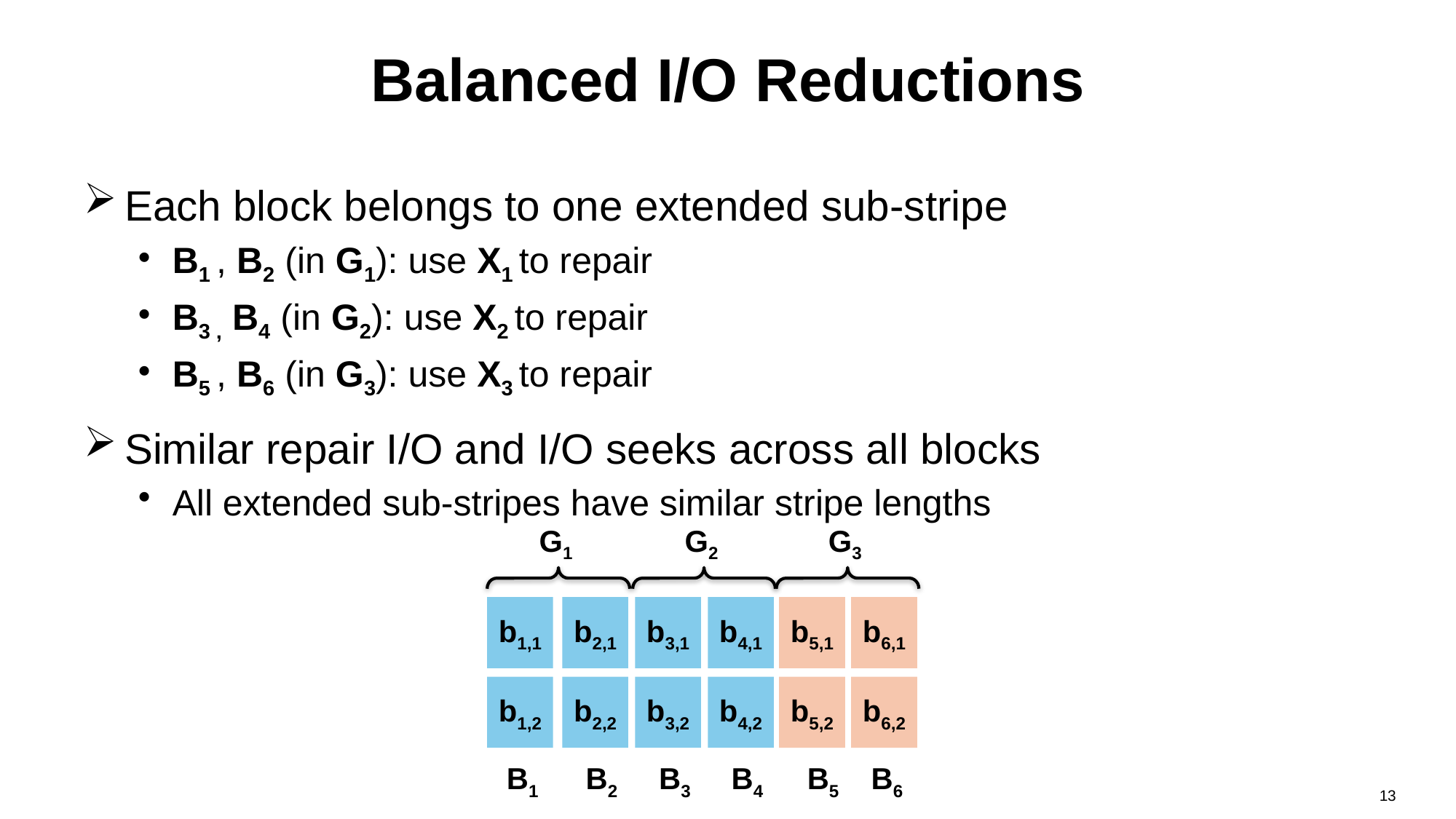

# Balanced I/O Reductions
Each block belongs to one extended sub-stripe
B1 , B2 (in G1): use X1 to repair
B3 , B4 (in G2): use X2 to repair
B5 , B6 (in G3): use X3 to repair
Similar repair I/O and I/O seeks across all blocks
All extended sub-stripes have similar stripe lengths

G1
b1,1
b2,1
b3,1
b4,1
b5,1
b6,1
b1,2
b2,2
b3,2
b4,2
b5,2
b6,2
B1
B2
B3
B4
B5
B6
G2
G3
13